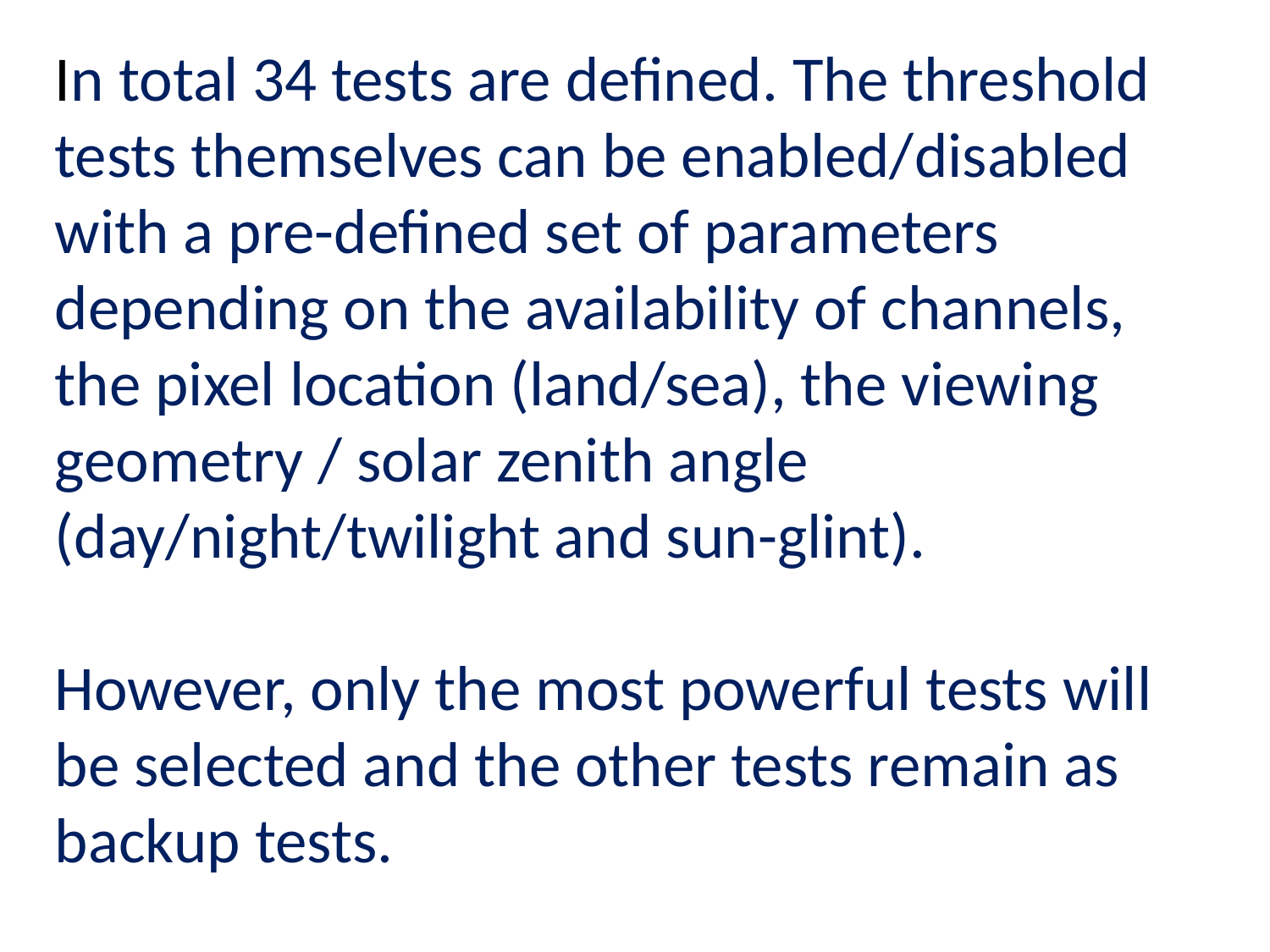

In total 34 tests are defined. The threshold tests themselves can be enabled/disabled with a pre-defined set of parameters depending on the availability of channels, the pixel location (land/sea), the viewing geometry / solar zenith angle (day/night/twilight and sun-glint).

However, only the most powerful tests will be selected and the other tests remain as backup tests.